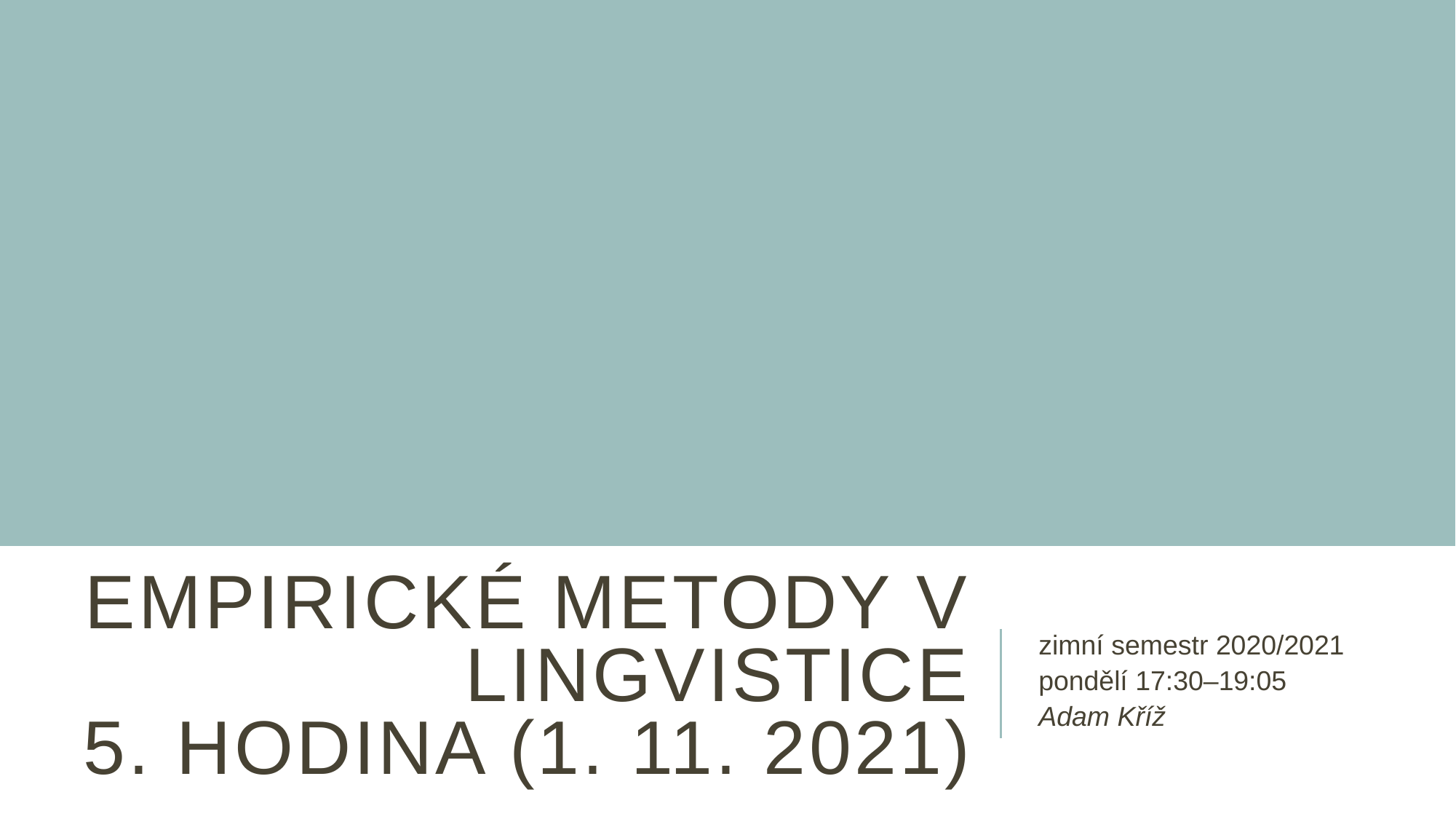

# Empirické metody v lingvistice 5. HODINA (1. 11. 2021)
zimní semestr 2020/2021
pondělí 17:30–19:05
Adam Kříž